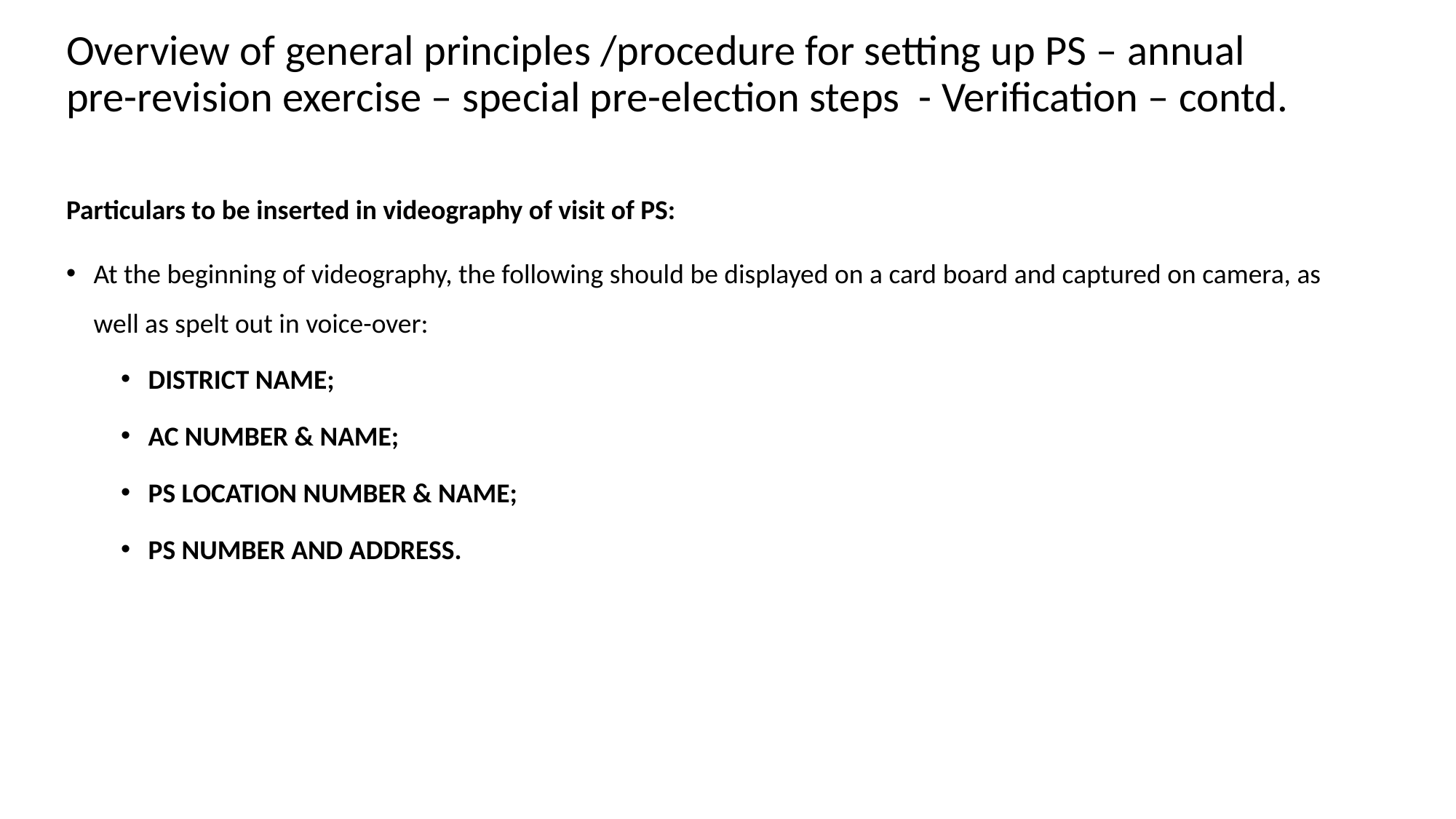

Overview of general principles /procedure for setting up PS – annual pre-revision exercise – special pre-election steps  - Verification – contd.
Particulars to be inserted in videography of visit of PS:
At the beginning of videography, the following should be displayed on a card board and captured on camera, as well as spelt out in voice-over:
DISTRICT NAME;
AC NUMBER & NAME;
PS LOCATION NUMBER & NAME;
PS NUMBER AND ADDRESS.